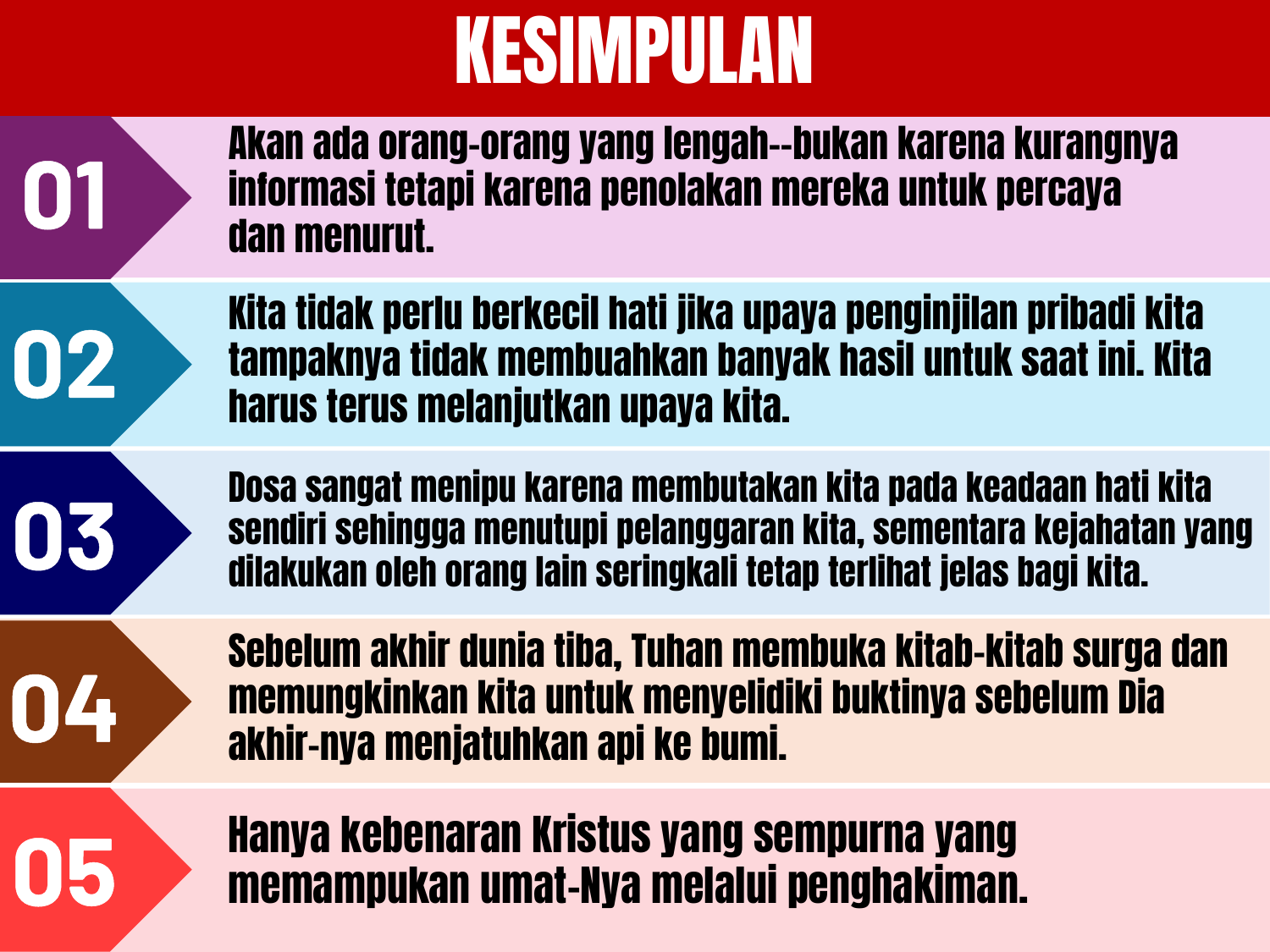

KESIMPULAN
#

Akan ada orang-orang yang lengah--bukan karena kurangnya informasi tetapi karena penolakan mereka untuk percaya
dan menurut.

01

Kita tidak perlu berkecil hati jika upaya penginjilan pribadi kita tampaknya tidak membuahkan banyak hasil untuk saat ini. Kita harus terus melanjutkan upaya kita.
02

Dosa sangat menipu karena membutakan kita pada keadaan hati kita sendiri sehingga menutupi pelanggaran kita, sementara kejahatan yang dilakukan oleh orang lain seringkali tetap terlihat jelas bagi kita.
03

Sebelum akhir dunia tiba, Tuhan membuka kitab-kitab surga dan memungkinkan kita untuk menyelidiki buktinya sebelum Dia akhir-nya menjatuhkan api ke bumi.
04

05
Hanya kebenaran Kristus yang sempurna yang memampukan umat-Nya melalui penghakiman.